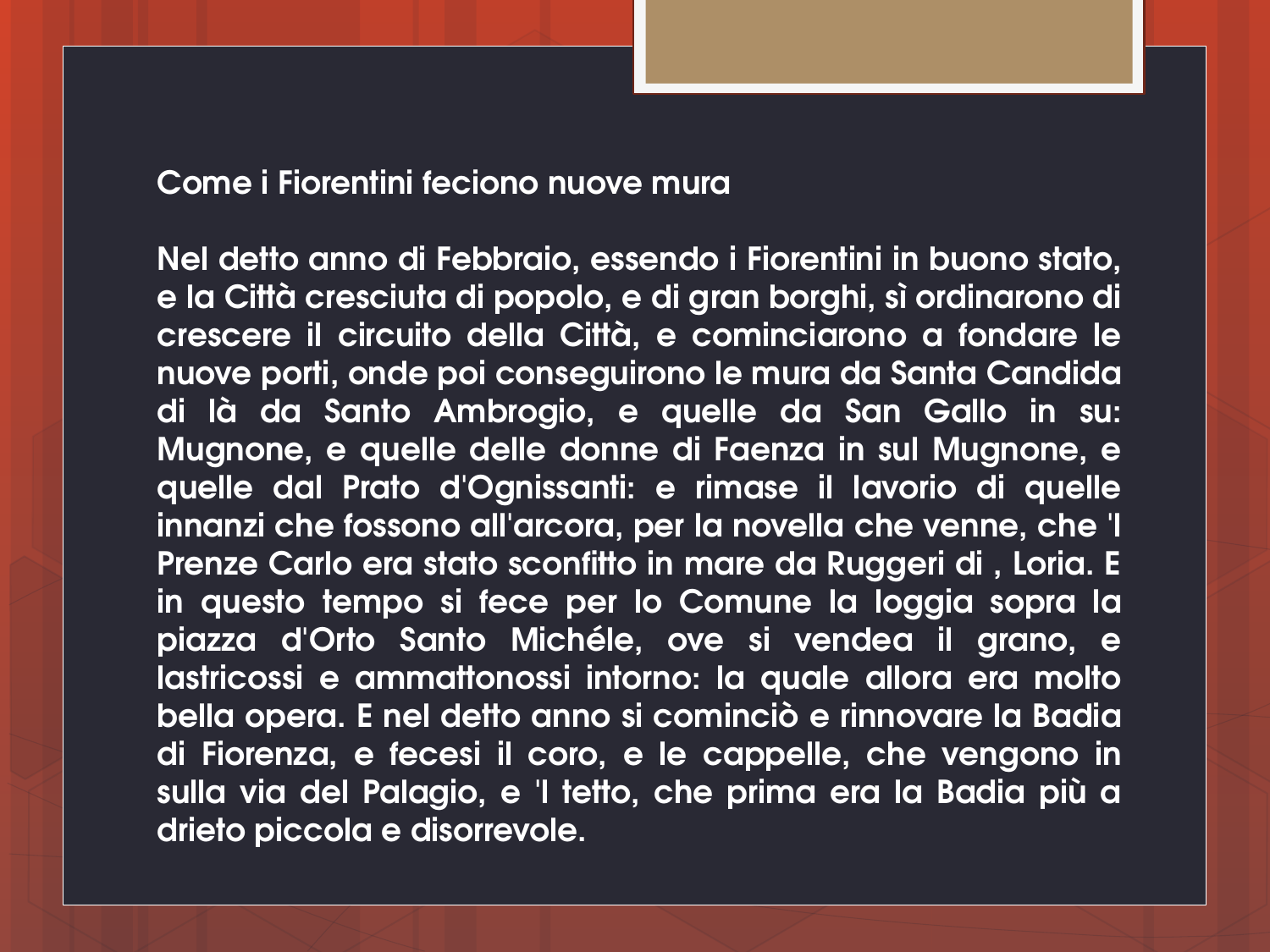

Come i Fiorentini feciono nuove mura

Nel detto anno di Febbraio, essendo i Fiorentini in buono stato, e la Città cresciuta di popolo, e di gran borghi, sì ordinarono di crescere il circuito della Città, e cominciarono a fondare le nuove porti, onde poi conseguirono le mura da Santa Candida di là da Santo Ambrogio, e quelle da San Gallo in su: Mugnone, e quelle delle donne di Faenza in sul Mugnone, e quelle dal Prato d'Ognissanti: e rimase il lavorio di quelle innanzi che fossono all'arcora, per la novella che venne, che 'l Prenze Carlo era stato sconfitto in mare da Ruggeri di , Loria. E in questo tempo si fece per lo Comune la loggia sopra la piazza d'Orto Santo Michéle, ove si vendea il grano, e lastricossi e ammattonossi intorno: la quale allora era molto bella opera. E nel detto anno si cominciò e rinnovare la Badia di Fiorenza, e fecesi il coro, e le cappelle, che vengono in sulla via del Palagio, e 'l tetto, che prima era la Badia più a drieto piccola e disorrevole.